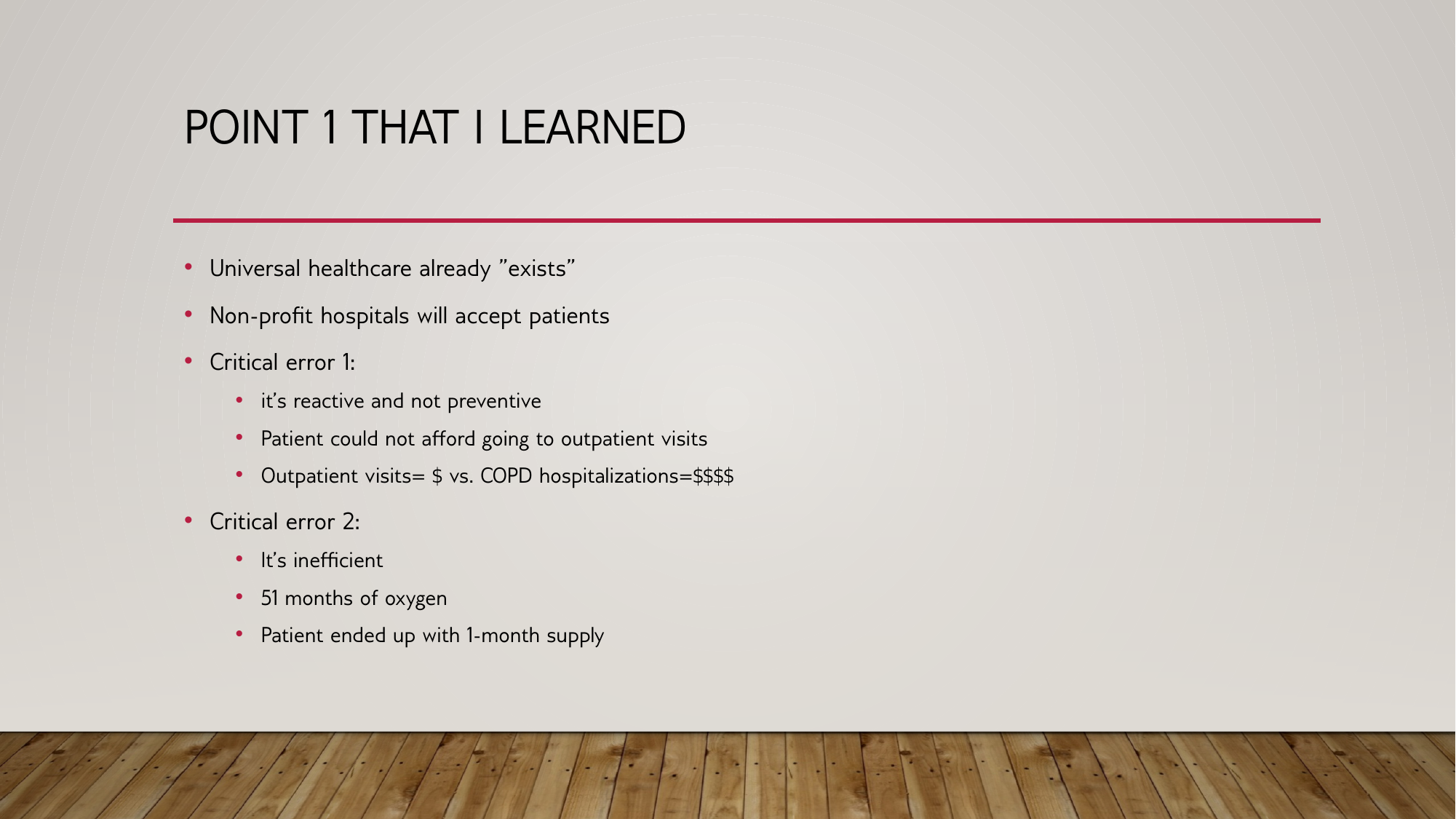

# Point 1 that I learned
Universal healthcare already ”exists”
Non-profit hospitals will accept patients
Critical error 1:
it’s reactive and not preventive
Patient could not afford going to outpatient visits
Outpatient visits= $ vs. COPD hospitalizations=$$$$
Critical error 2:
It’s inefficient
51 months of oxygen
Patient ended up with 1-month supply